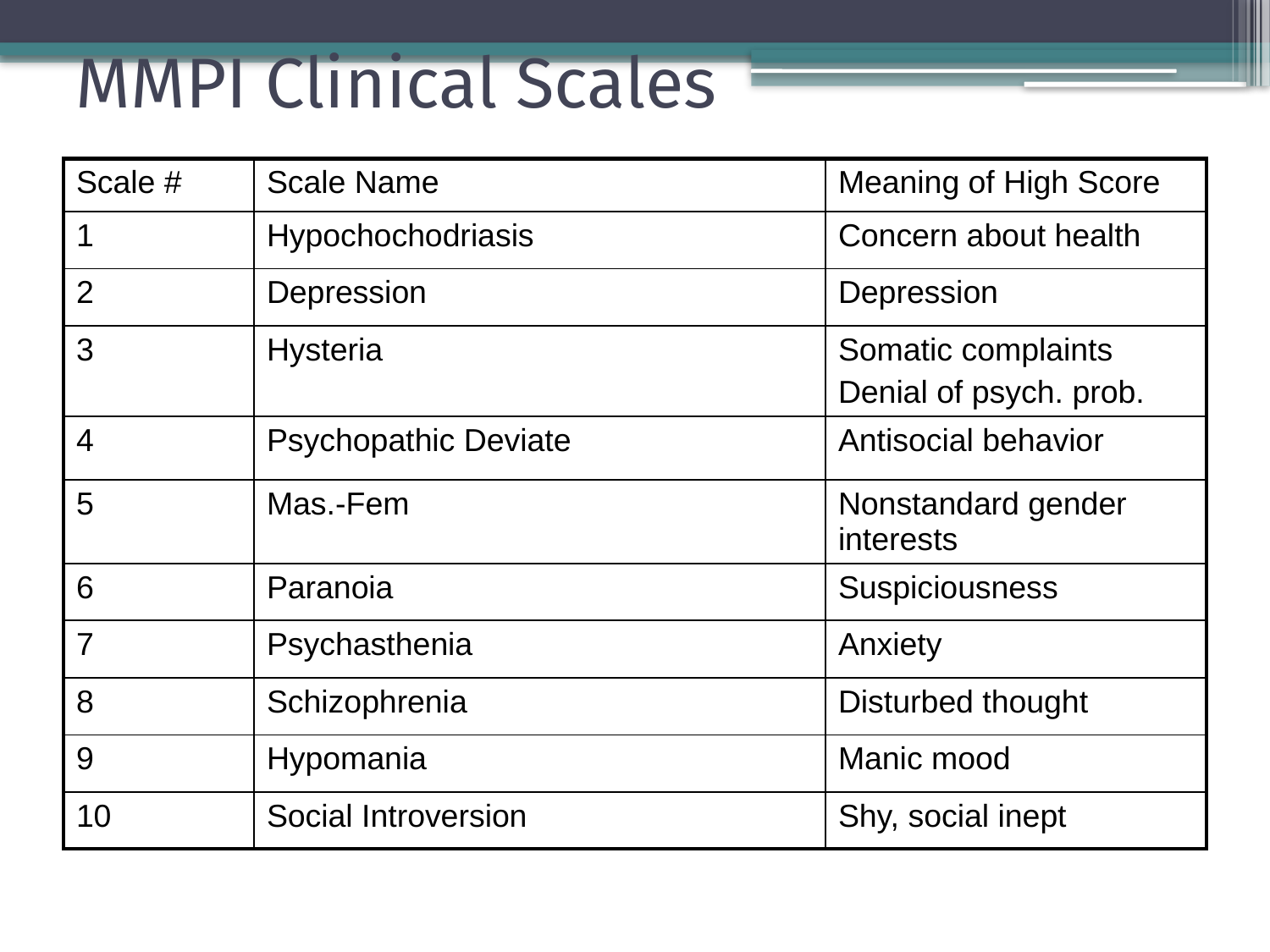

# MMPI Clinical Scales
| Scale # | Scale Name | Meaning of High Score |
| --- | --- | --- |
| 1 | Hypochochodriasis | Concern about health |
| 2 | Depression | Depression |
| 3 | Hysteria | Somatic complaints Denial of psych. prob. |
| 4 | Psychopathic Deviate | Antisocial behavior |
| 5 | Mas.-Fem | Nonstandard gender interests |
| 6 | Paranoia | Suspiciousness |
| 7 | Psychasthenia | Anxiety |
| 8 | Schizophrenia | Disturbed thought |
| 9 | Hypomania | Manic mood |
| 10 | Social Introversion | Shy, social inept |